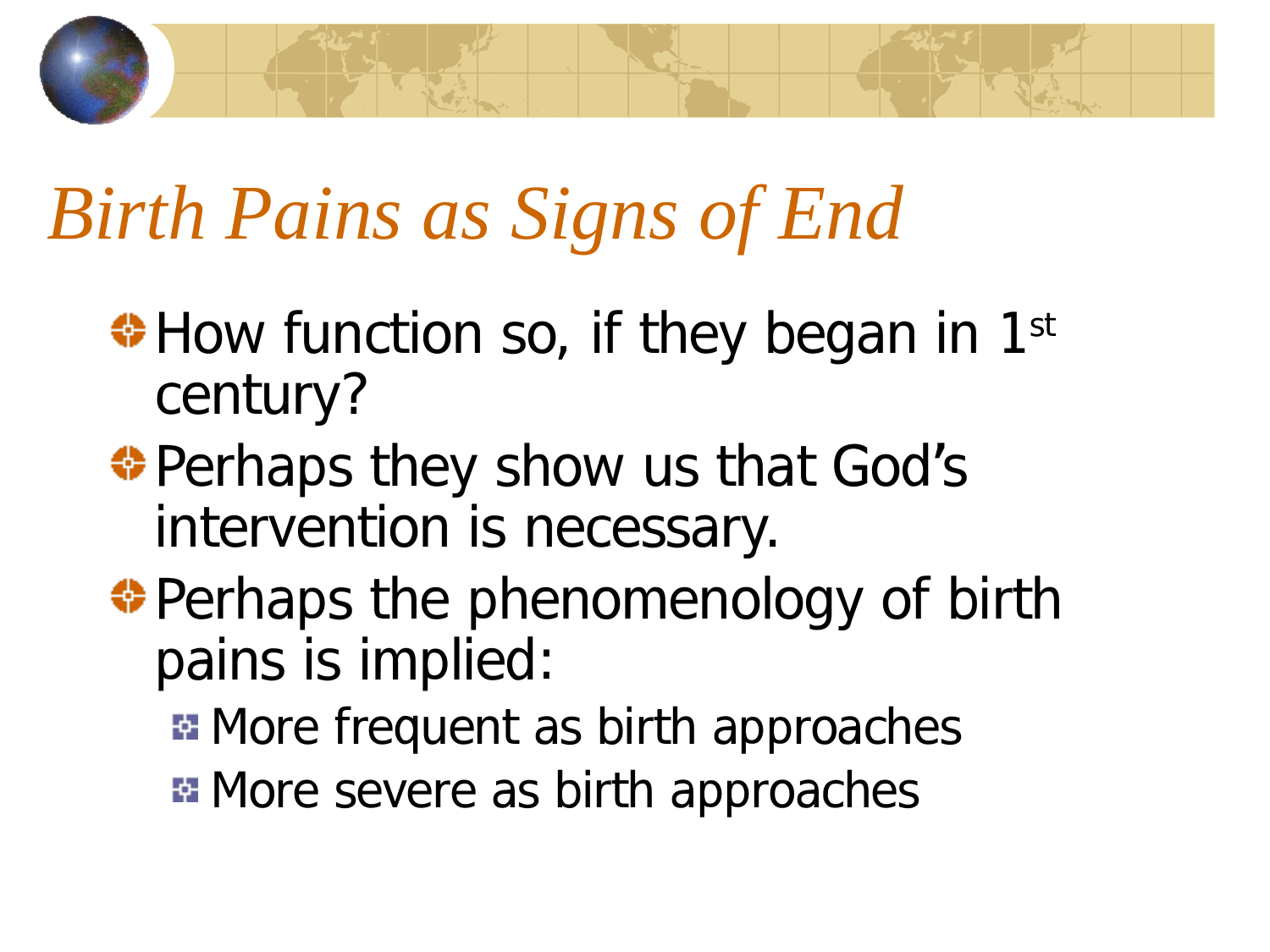

# Birth Pains as Signs of End
How function so, if they began in 1st century?
Perhaps they show us that God’s intervention is necessary.
Perhaps the phenomenology of birth pains is implied:
More frequent as birth approaches
More severe as birth approaches